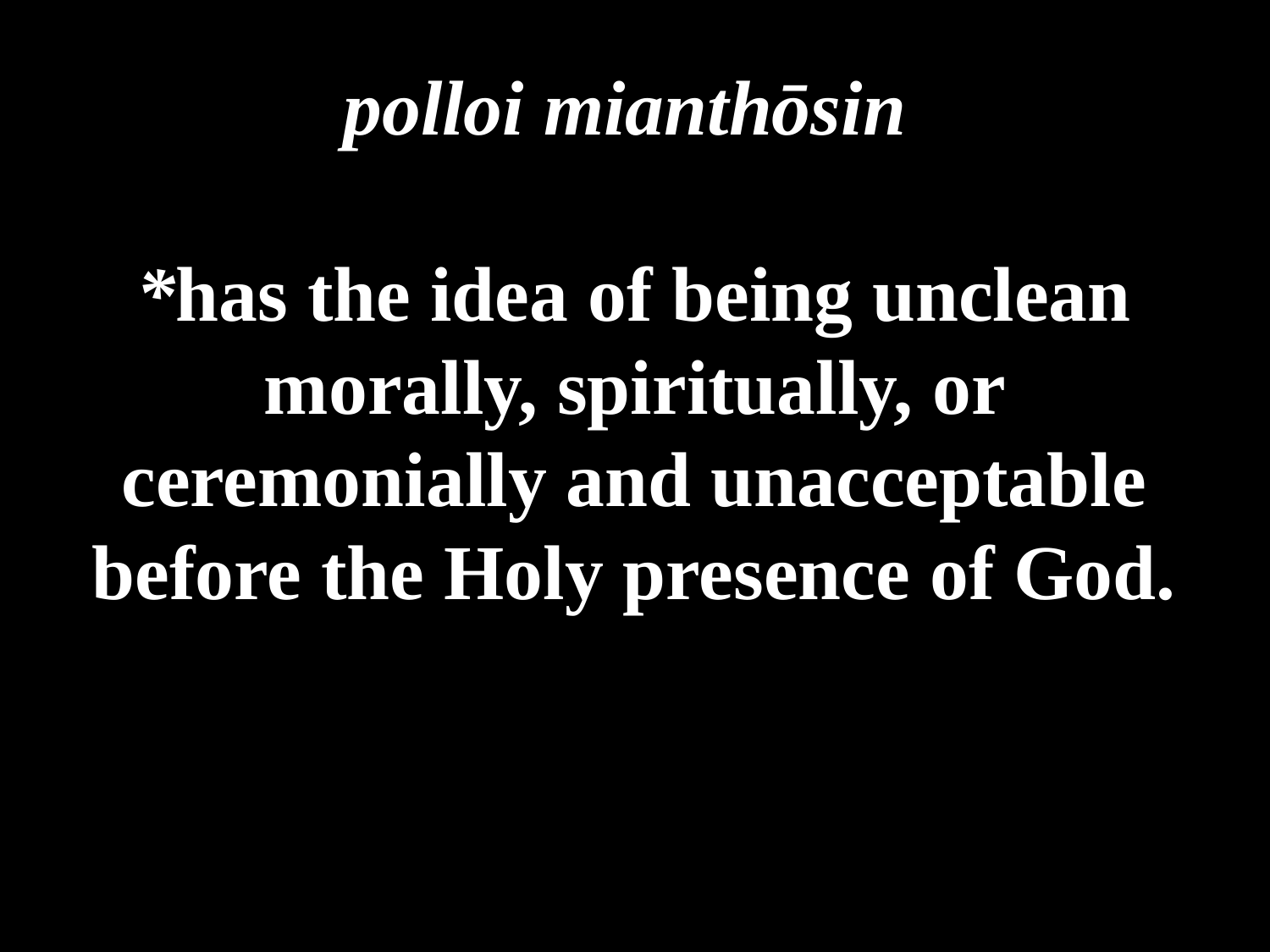

# polloi mianthōsin *has the idea of being unclean morally, spiritually, or ceremonially and unacceptable before the Holy presence of God.